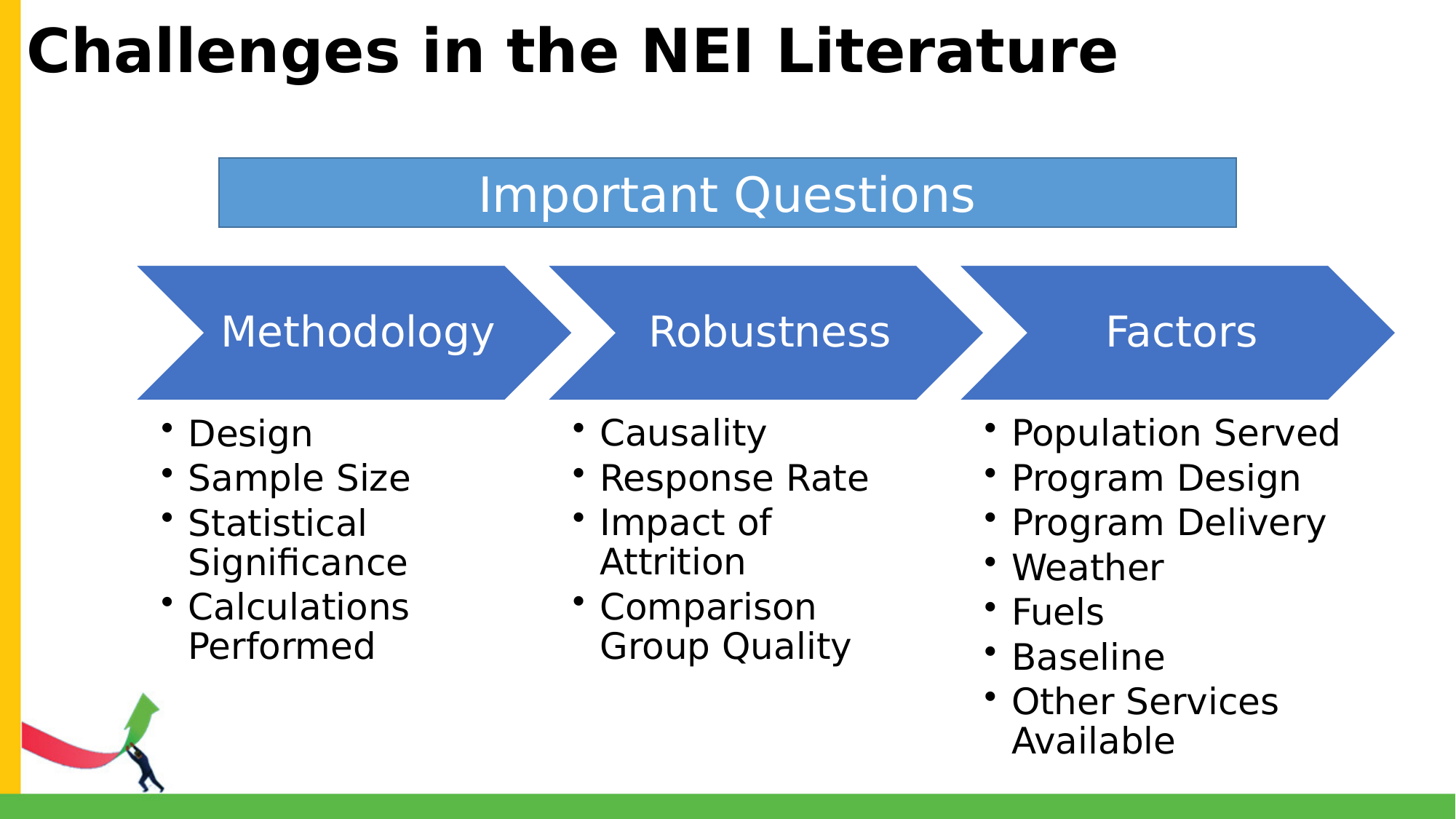

# Challenges in the NEI Literature
Important Questions
Methodology
Robustness
Factors
Causality
Response Rate
Impact of Attrition
Comparison Group Quality
Population Served
Program Design
Program Delivery
Weather
Fuels
Baseline
Other Services Available
Design
Sample Size
Statistical Significance
Calculations Performed